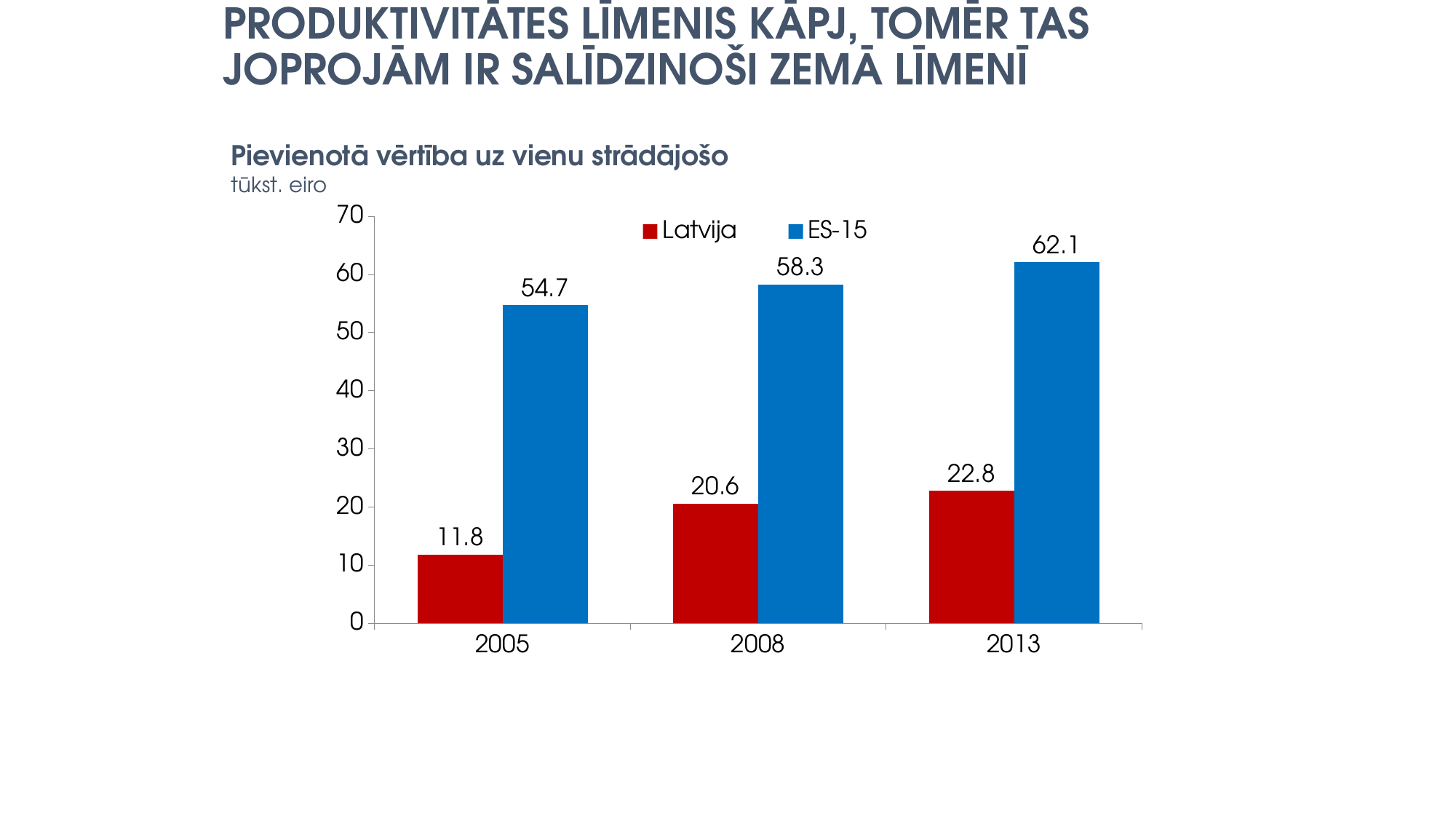

# PRODUKTIVITĀTES LĪMENIS KĀPJ, TOMĒR TAS JOPROJĀM IR SALĪDZINOŠI ZEMĀ LĪMENĪ
Pievienotā vērtība uz vienu strādājošo
tūkst. eiro

### Chart

| Category | Latvija | ES-15 |
|---|---|---|
| 2005 | 11.8 | 54.7 |
| 2008 | 20.6 | 58.3 |
| 2013 | 22.8 | 62.1 |
3